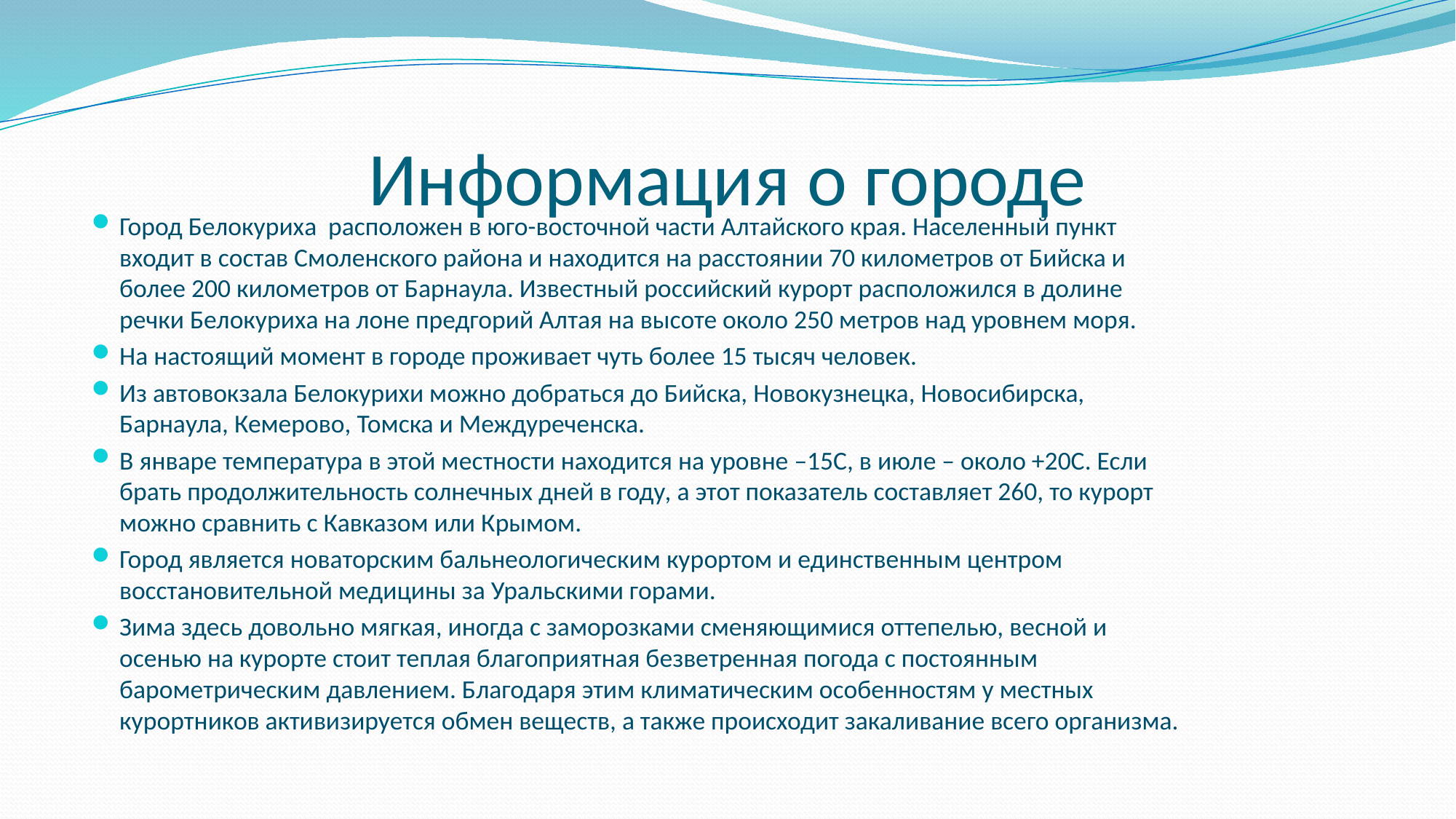

# Информация о городе
Город Белокуриха  расположен в юго-восточной части Алтайского края. Населенный пункт входит в состав Смоленского района и находится на расстоянии 70 километров от Бийска и более 200 километров от Барнаула. Известный российский курорт расположился в долине речки Белокуриха на лоне предгорий Алтая на высоте около 250 метров над уровнем моря.
На настоящий момент в городе проживает чуть более 15 тысяч человек.
Из автовокзала Белокурихи можно добраться до Бийска, Новокузнецка, Новосибирска, Барнаула, Кемерово, Томска и Междуреченска.
В январе температура в этой местности находится на уровне –15С, в июле – около +20С. Если брать продолжительность солнечных дней в году, а этот показатель составляет 260, то курорт можно сравнить с Кавказом или Крымом.
Город является новаторским бальнеологическим курортом и единственным центром восстановительной медицины за Уральскими горами.
Зима здесь довольно мягкая, иногда с заморозками сменяющимися оттепелью, весной и осенью на курорте стоит теплая благоприятная безветренная погода с постоянным барометрическим давлением. Благодаря этим климатическим особенностям у местных курортников активизируется обмен веществ, а также происходит закаливание всего организма.